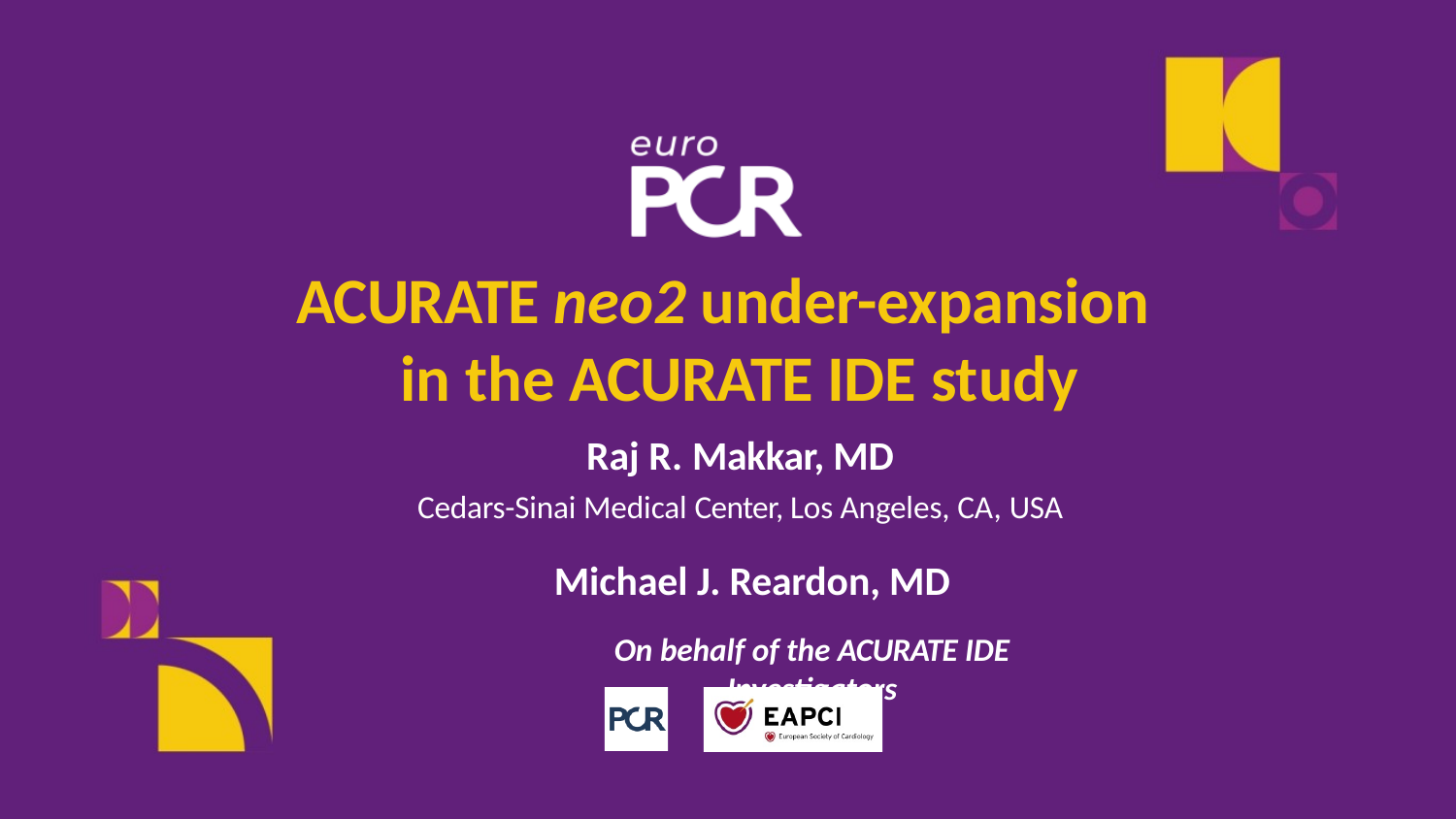

# ACURATE neo2 under-expansion  in the ACURATE IDE study
Raj R. Makkar, MD
Cedars-Sinai Medical Center, Los Angeles, CA, USA

Michael J. Reardon, MD
On behalf of the ACURATE IDE Investigators